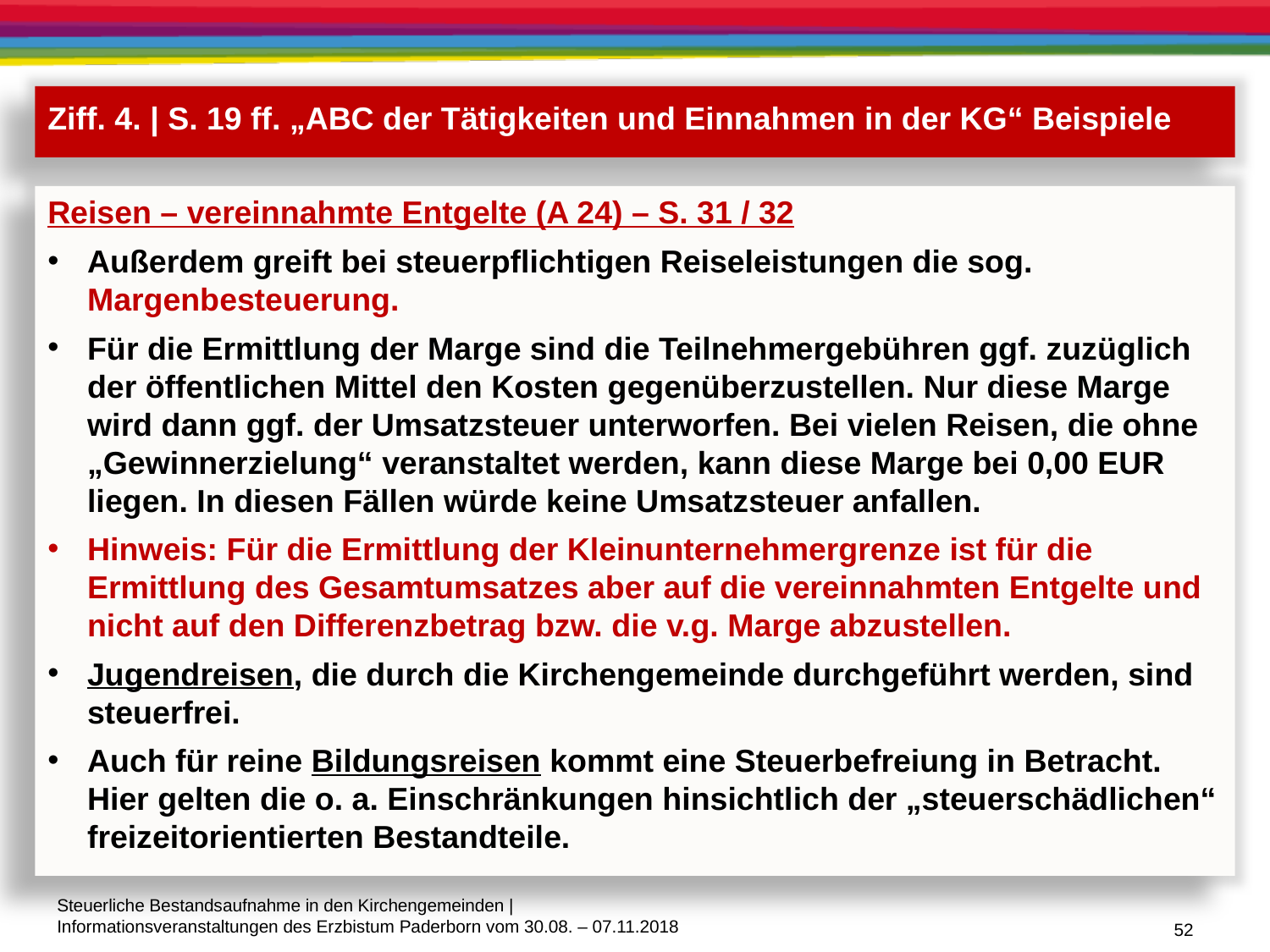

Ziff. 4. | S. 19 ff. „ABC der Tätigkeiten und Einnahmen in der KG“ Beispiele
Reisen – vereinnahmte Entgelte (A 24) – S. 31 / 32
Außerdem greift bei steuerpflichtigen Reiseleistungen die sog. Margenbesteuerung.
Für die Ermittlung der Marge sind die Teilnehmergebühren ggf. zuzüglich der öffentlichen Mittel den Kosten gegenüberzustellen. Nur diese Marge wird dann ggf. der Umsatzsteuer unterworfen. Bei vielen Reisen, die ohne „Gewinnerzielung“ veranstaltet werden, kann diese Marge bei 0,00 EUR liegen. In diesen Fällen würde keine Umsatzsteuer anfallen.
Hinweis: Für die Ermittlung der Kleinunternehmergrenze ist für die Ermittlung des Gesamtumsatzes aber auf die vereinnahmten Entgelte und nicht auf den Differenzbetrag bzw. die v.g. Marge abzustellen.
Jugendreisen, die durch die Kirchengemeinde durchgeführt werden, sind steuerfrei.
Auch für reine Bildungsreisen kommt eine Steuerbefreiung in Betracht. Hier gelten die o. a. Einschränkungen hinsichtlich der „steuerschädlichen“ freizeitorientierten Bestandteile.
52